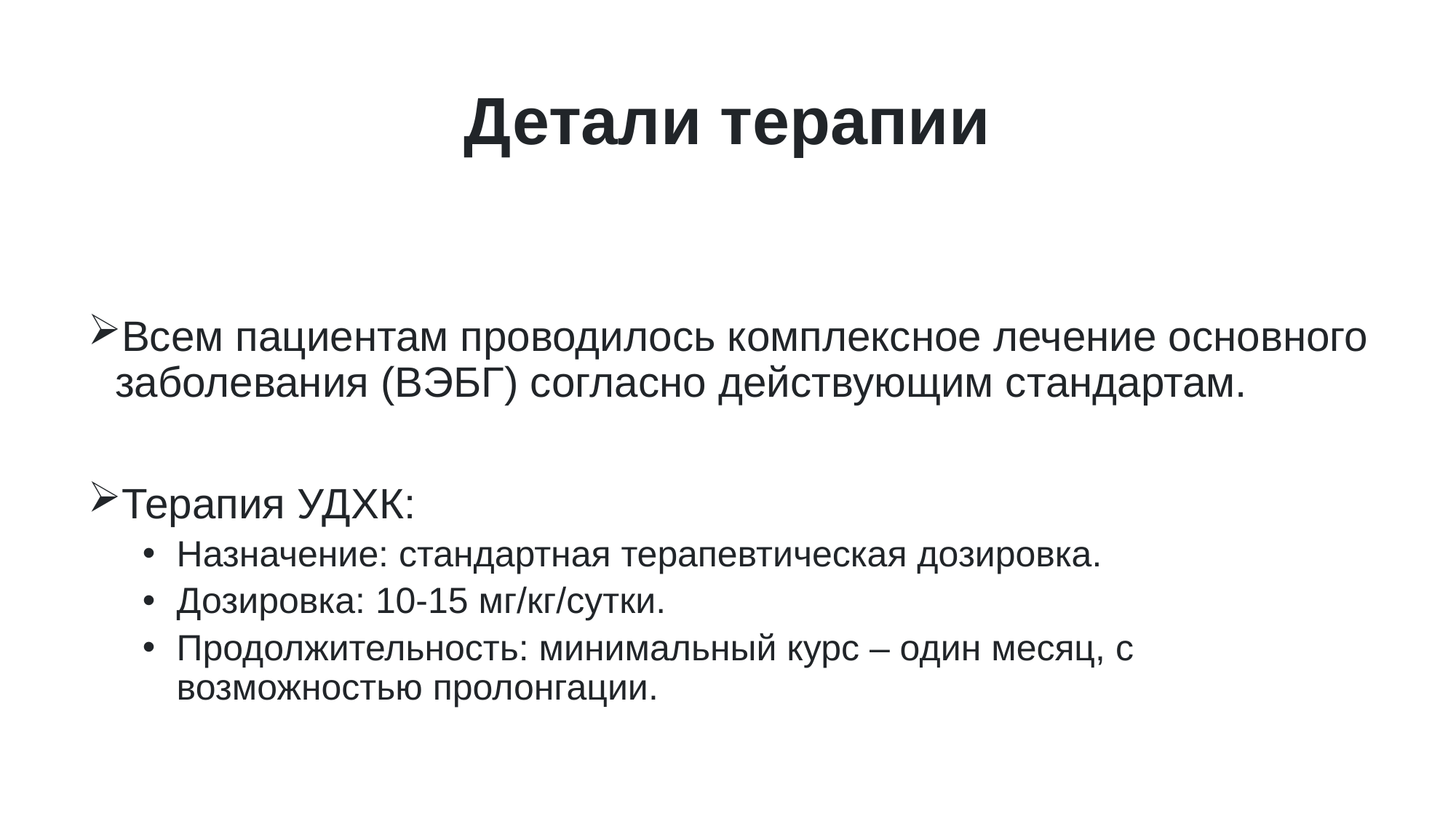

# Детали терапии
Всем пациентам проводилось комплексное лечение основного заболевания (ВЭБГ) согласно действующим стандартам.

Терапия УДХК:
Назначение: стандартная терапевтическая дозировка.
Дозировка: 10-15 мг/кг/сутки.
Продолжительность: минимальный курс – один месяц, с возможностью пролонгации.